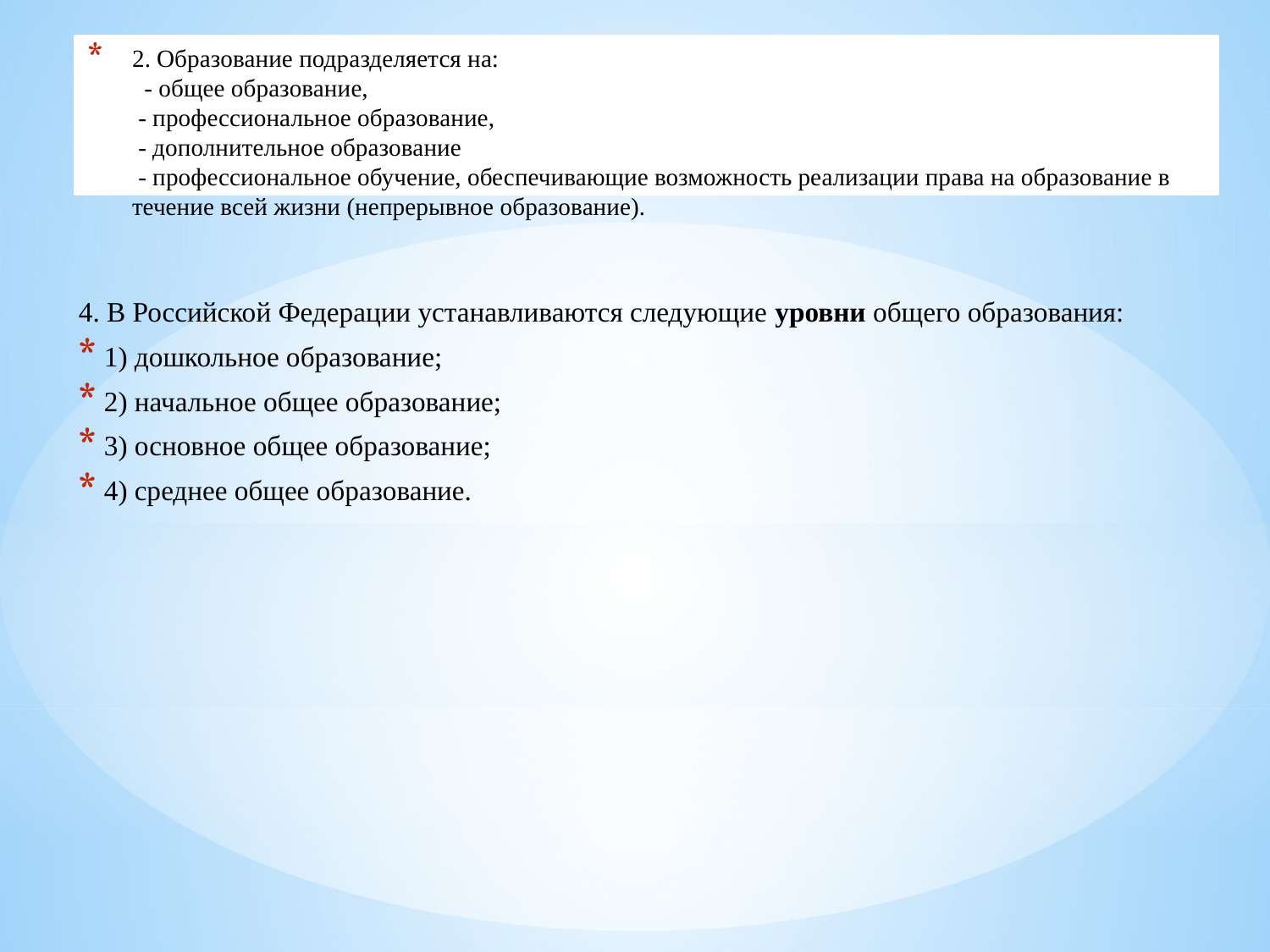

# 2. Образование подразделяется на: - общее образование, - профессиональное образование, - дополнительное образование - профессиональное обучение, обеспечивающие возможность реализации права на образование в течение всей жизни (непрерывное образование).
4. В Российской Федерации устанавливаются следующие уровни общего образования:
1) дошкольное образование;
2) начальное общее образование;
3) основное общее образование;
4) среднее общее образование.